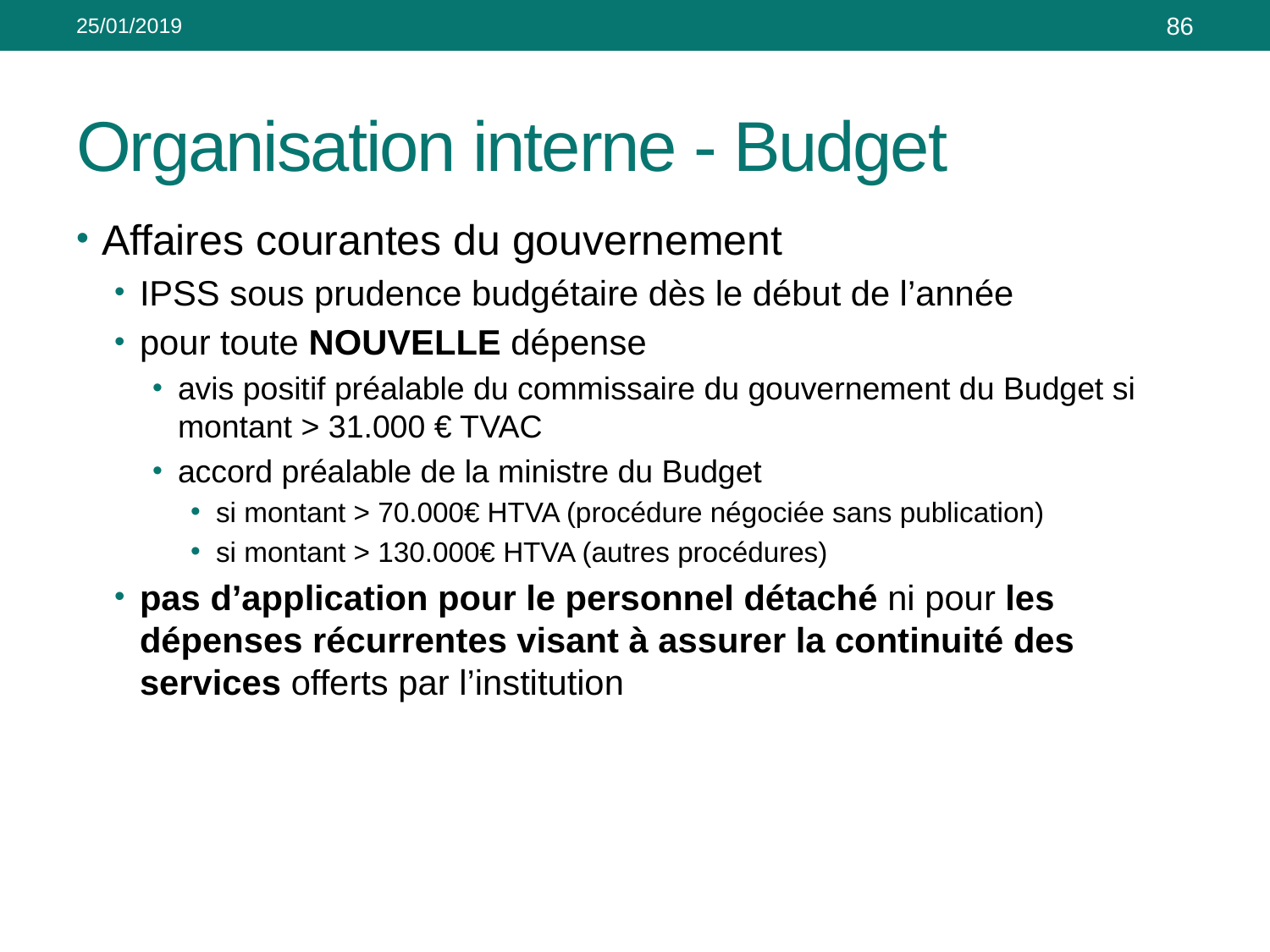

25/01/2019
86
# Organisation interne - Budget
Affaires courantes du gouvernement
IPSS sous prudence budgétaire dès le début de l’année
pour toute NOUVELLE dépense
avis positif préalable du commissaire du gouvernement du Budget si montant > 31.000 € TVAC
accord préalable de la ministre du Budget
si montant > 70.000€ HTVA (procédure négociée sans publication)
si montant > 130.000€ HTVA (autres procédures)
pas d’application pour le personnel détaché ni pour les dépenses récurrentes visant à assurer la continuité des services offerts par l’institution